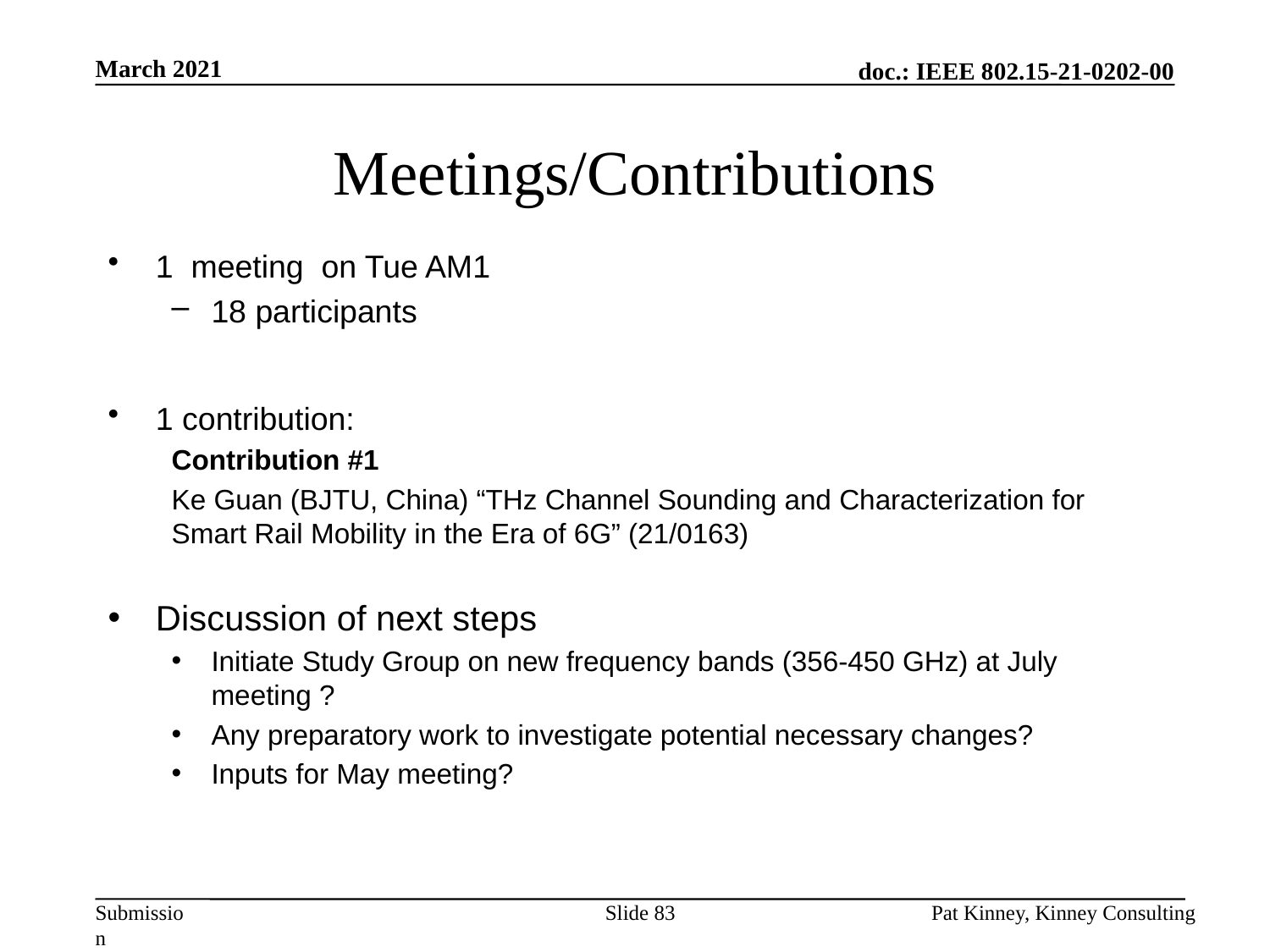

March 2021
# Meetings/Contributions
1  meeting  on Tue AM1
18 participants

1 contribution:
Contribution #1
Ke Guan (BJTU, China) “THz Channel Sounding and Characterization for Smart Rail Mobility in the Era of 6G” (21/0163)

Discussion of next steps
Initiate Study Group on new frequency bands (356-450 GHz) at July meeting ?
Any preparatory work to investigate potential necessary changes?
Inputs for May meeting?
Slide 83
Pat Kinney, Kinney Consulting